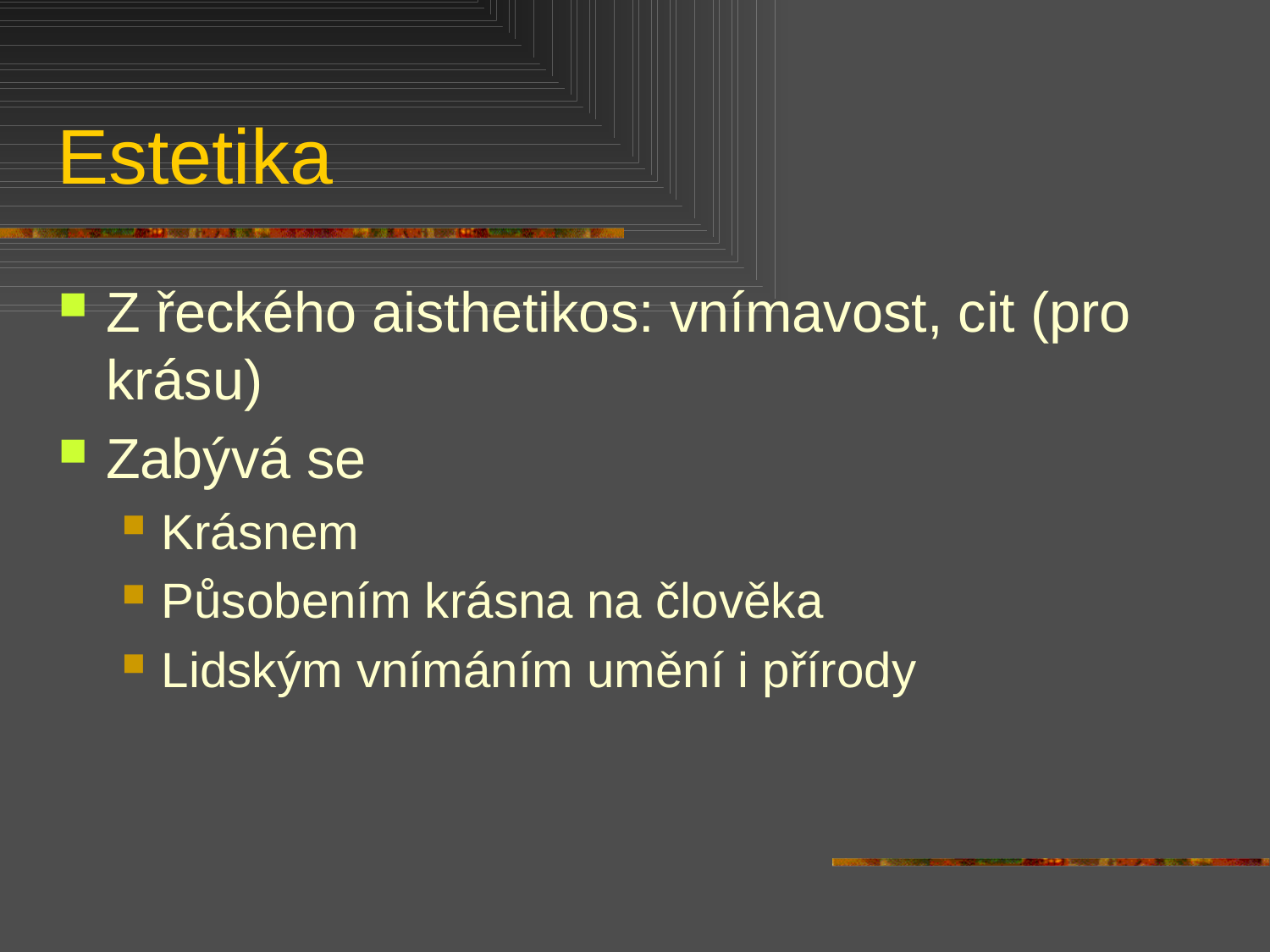

# Estetika
Z řeckého aisthetikos: vnímavost, cit (pro krásu)
Zabývá se
Krásnem
Působením krásna na člověka
Lidským vnímáním umění i přírody